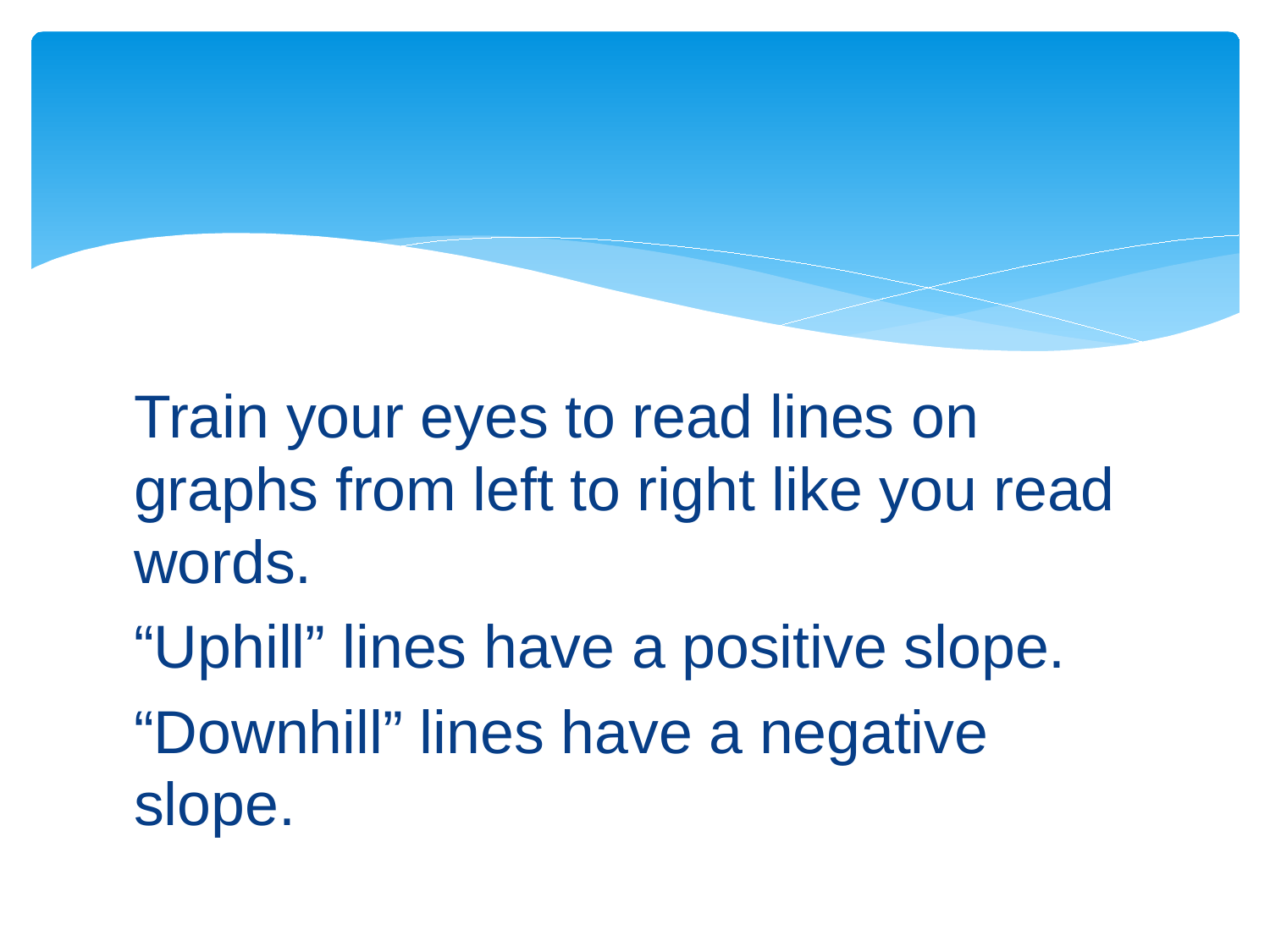

Train your eyes to read lines on graphs from left to right like you read words.
“Uphill” lines have a positive slope.
“Downhill” lines have a negative slope.